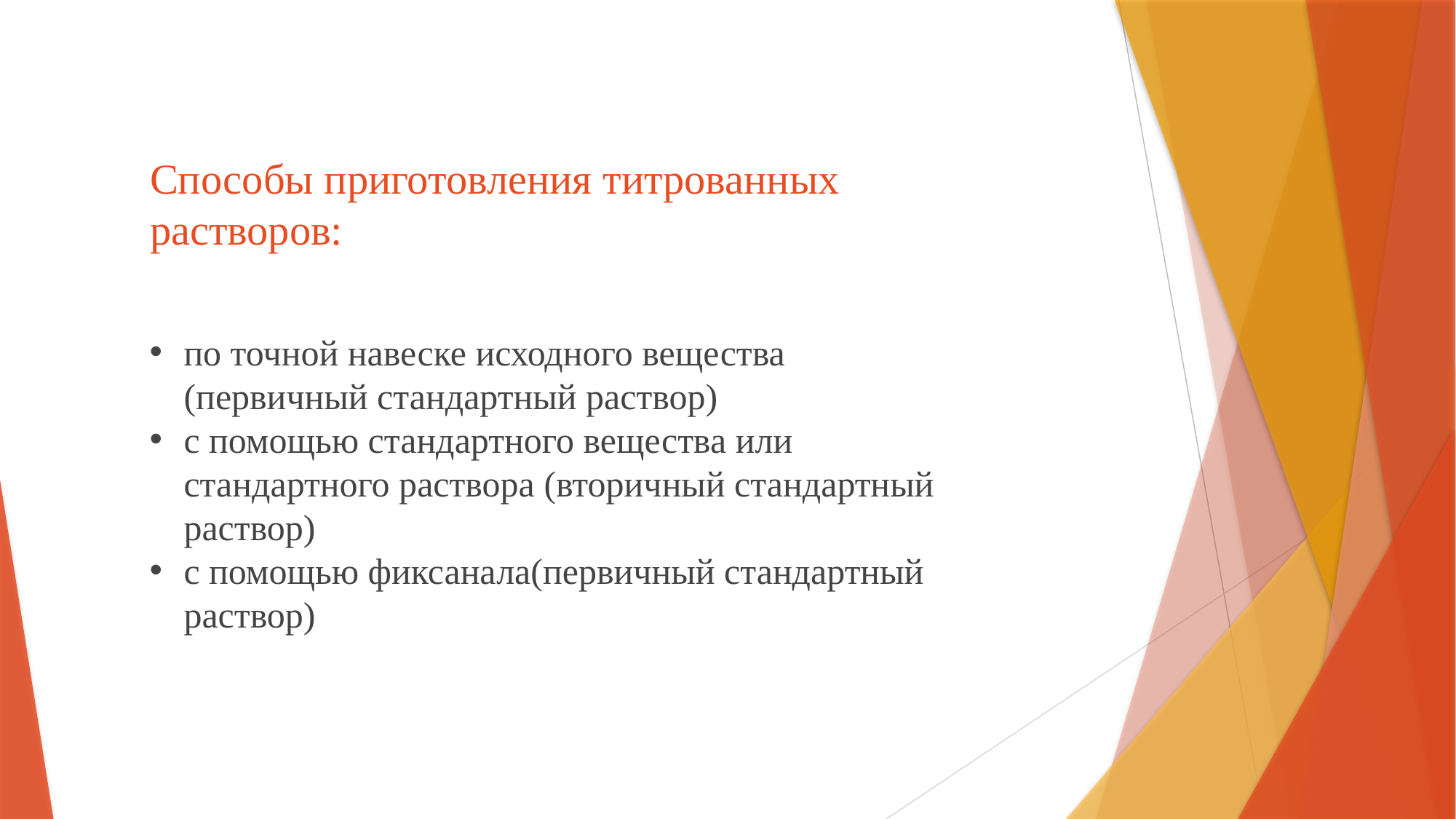

# Способы приготовления титрованных растворов:
по точной навеске исходного вещества (первичный стандартный раствор)
с помощью стандартного вещества или стандартного раствора (вторичный стандартный раствор)
с помощью фиксанала(первичный стандартный раствор)